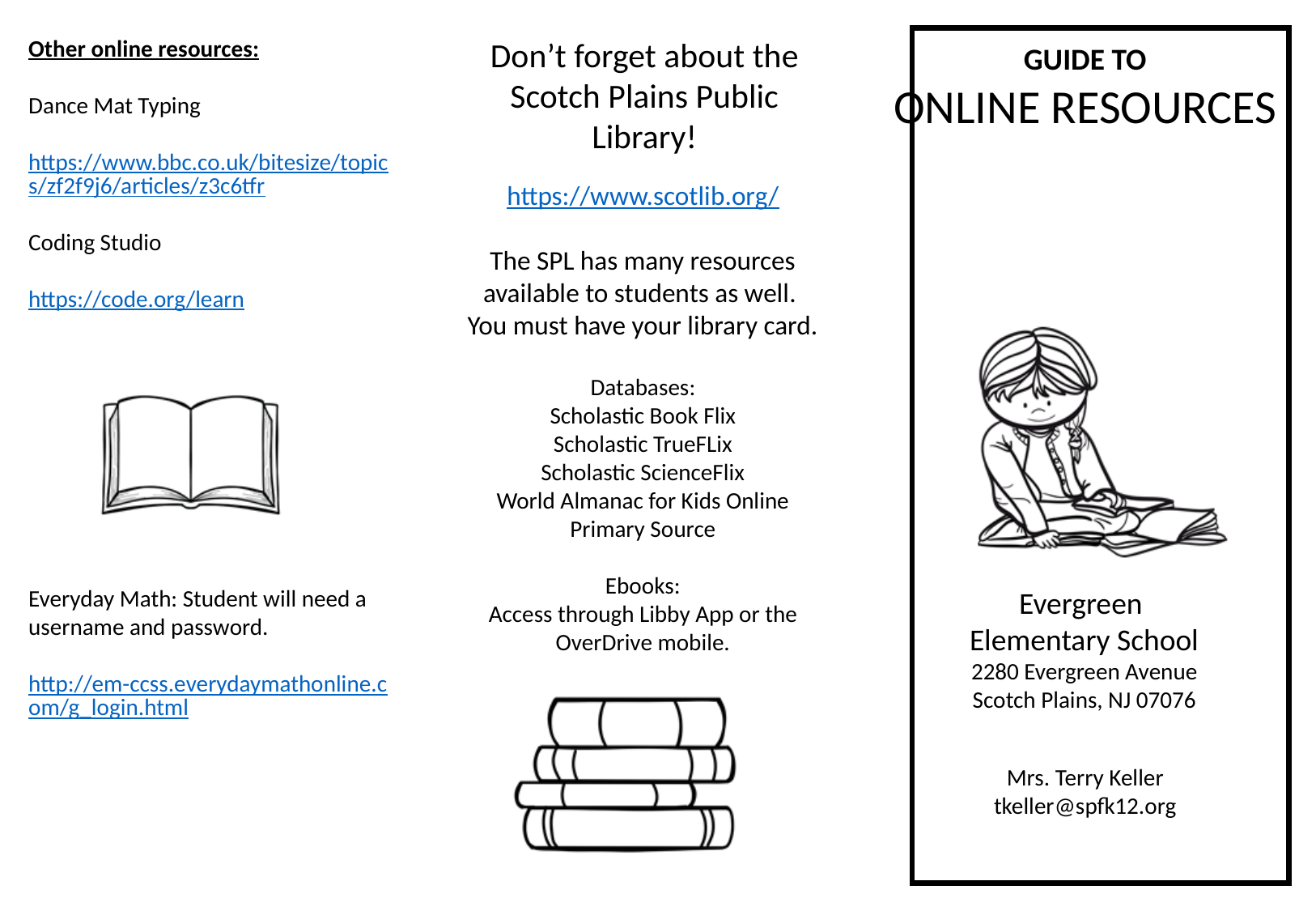

Other online resources:

Dance Mat Typing

https://www.bbc.co.uk/bitesize/topics/zf2f9j6/articles/z3c6tfr

Coding Studio

https://code.org/learn

Don’t forget about the Scotch Plains Public Library!

GUIDE TO
ONLINE RESOURCES
https://www.scotlib.org/

The SPL has many resources available to students as well.  You must have your library card.

Databases:
Scholastic Book Flix
Scholastic TrueFLix
Scholastic ScienceFlix
World Almanac for Kids Online
Primary Source

Ebooks:
Access through Libby App or the OverDrive mobile.

Everyday Math: Student will need a username and password.

http://em-ccss.everydaymathonline.com/g_login.html
Evergreen
Elementary School
2280 Evergreen Avenue
Scotch Plains, NJ 07076
Mrs. Terry Keller
tkeller@spfk12.org